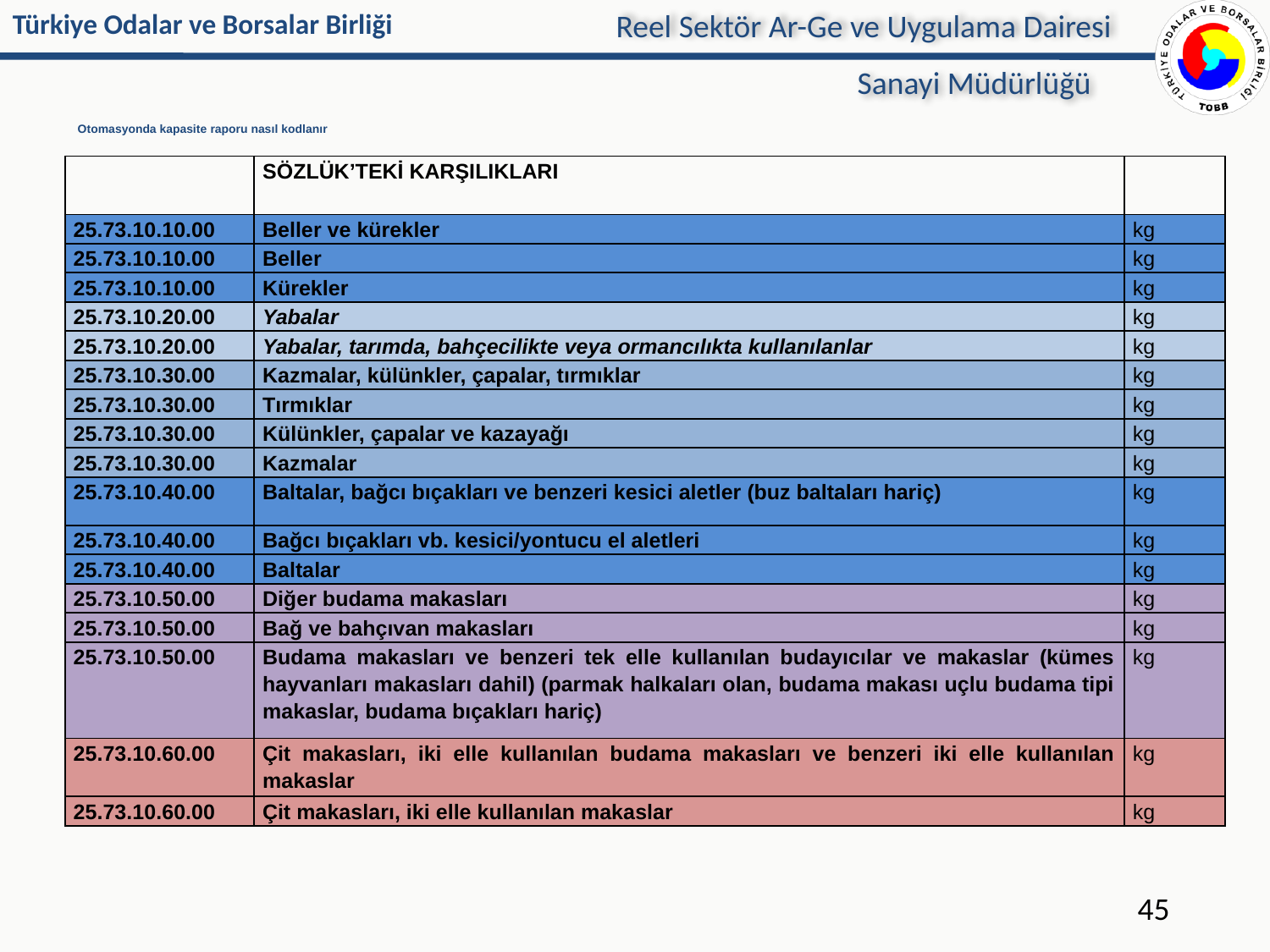

Reel Sektör Ar-Ge ve Uygulama Dairesi
Sanayi Müdürlüğü
# Otomasyonda kapasite raporu nasıl kodlanır
|  | SÖZLÜK’TEKİ KARŞILIKLARI |  |
| --- | --- | --- |
| 25.73.10.10.00 | Beller ve kürekler | kg |
| 25.73.10.10.00 | Beller | kg |
| 25.73.10.10.00 | Kürekler | kg |
| 25.73.10.20.00 | Yabalar | kg |
| 25.73.10.20.00 | Yabalar, tarımda, bahçecilikte veya ormancılıkta kullanılanlar | kg |
| 25.73.10.30.00 | Kazmalar, külünkler, çapalar, tırmıklar | kg |
| 25.73.10.30.00 | Tırmıklar | kg |
| 25.73.10.30.00 | Külünkler, çapalar ve kazayağı | kg |
| 25.73.10.30.00 | Kazmalar | kg |
| 25.73.10.40.00 | Baltalar, bağcı bıçakları ve benzeri kesici aletler (buz baltaları hariç) | kg |
| 25.73.10.40.00 | Bağcı bıçakları vb. kesici/yontucu el aletleri | kg |
| 25.73.10.40.00 | Baltalar | kg |
| 25.73.10.50.00 | Diğer budama makasları | kg |
| 25.73.10.50.00 | Bağ ve bahçıvan makasları | kg |
| 25.73.10.50.00 | Budama makasları ve benzeri tek elle kullanılan budayıcılar ve makaslar (kümes hayvanları makasları dahil) (parmak halkaları olan, budama makası uçlu budama tipi makaslar, budama bıçakları hariç) | kg |
| 25.73.10.60.00 | Çit makasları, iki elle kullanılan budama makasları ve benzeri iki elle kullanılan makaslar | kg |
| 25.73.10.60.00 | Çit makasları, iki elle kullanılan makaslar | kg |

45